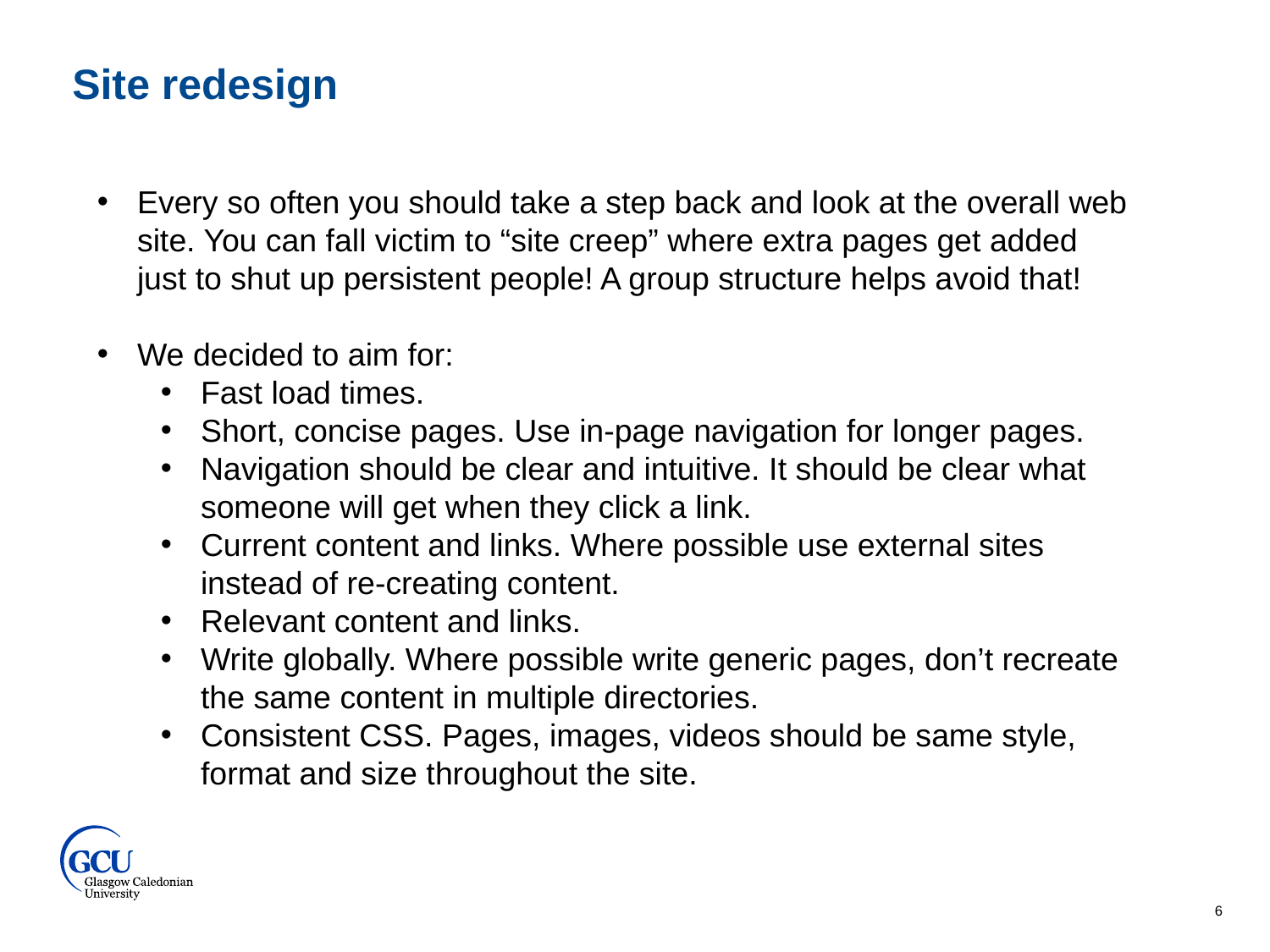

Site redesign
Every so often you should take a step back and look at the overall web site. You can fall victim to “site creep” where extra pages get added just to shut up persistent people! A group structure helps avoid that!

We decided to aim for:
Fast load times.
Short, concise pages. Use in-page navigation for longer pages.
Navigation should be clear and intuitive. It should be clear what someone will get when they click a link.
Current content and links. Where possible use external sites instead of re-creating content.
Relevant content and links.
Write globally. Where possible write generic pages, don’t recreate the same content in multiple directories.
Consistent CSS. Pages, images, videos should be same style, format and size throughout the site.